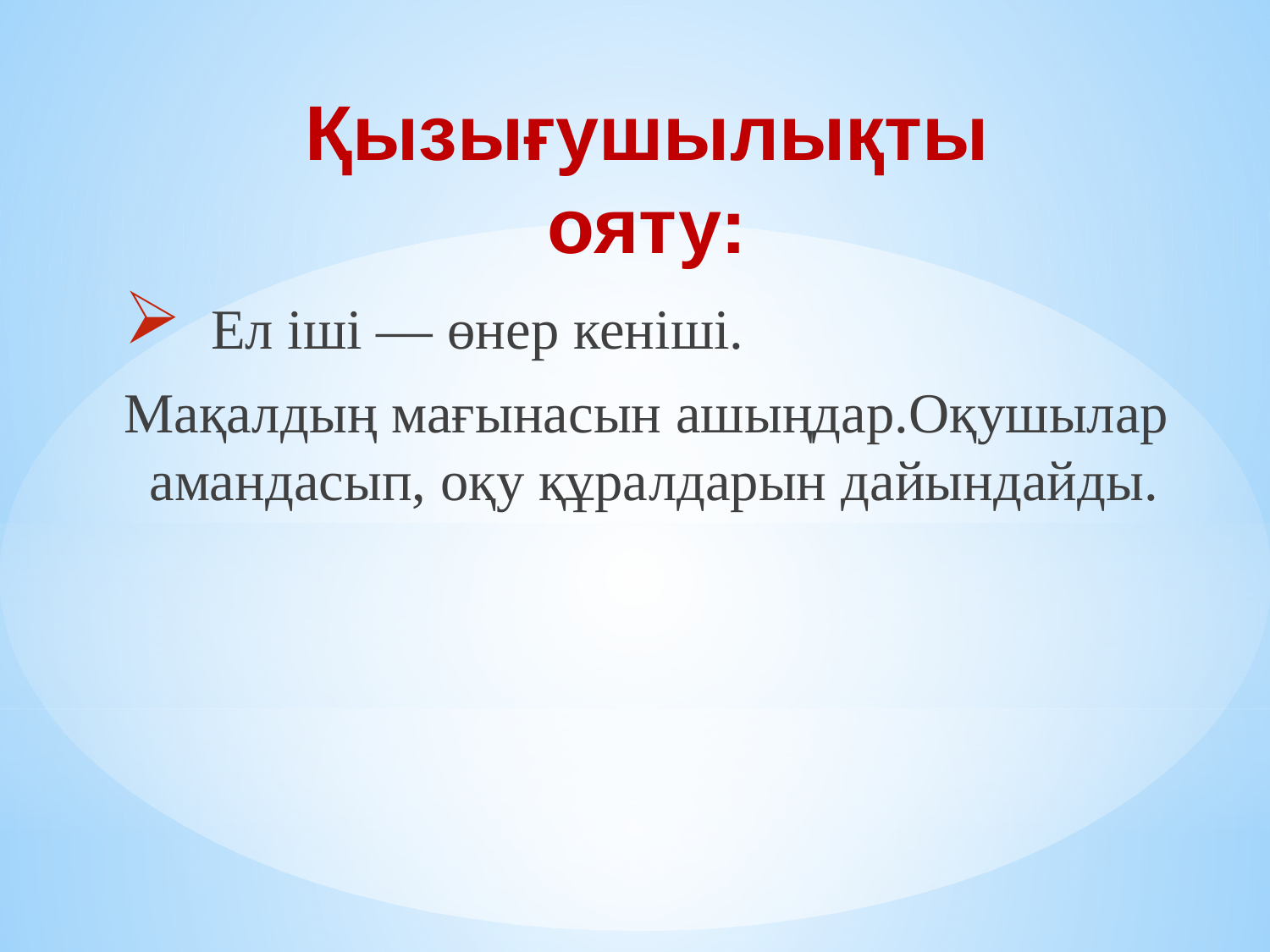

# Қызығушылықты ояту:
  Ел іші — өнер кеніші.
Мақалдың мағынасын ашыңдар.Оқушылар амандасып, оқу құралдарын дайындайды.